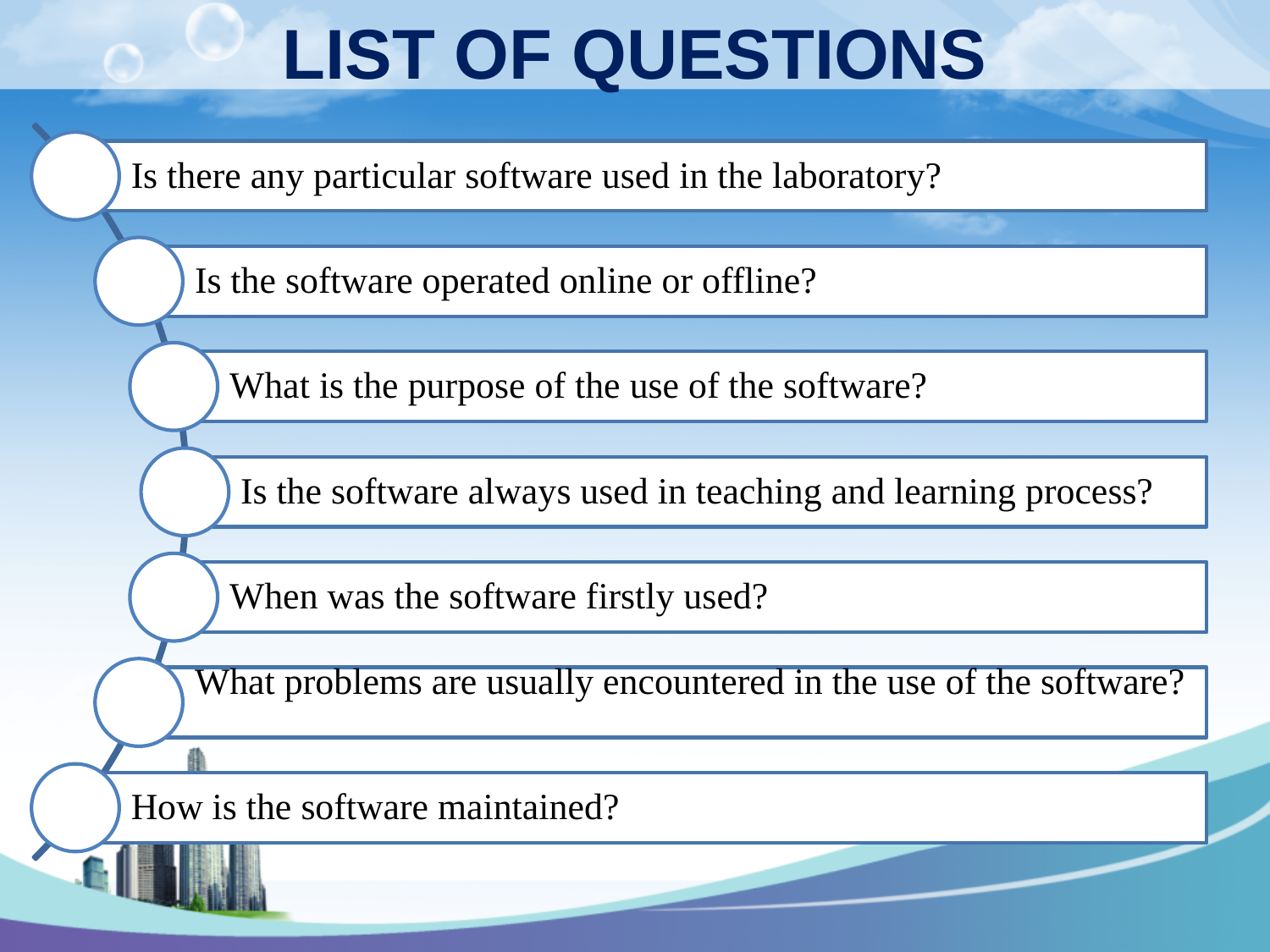

# LIST OF QUESTIONS
Is there any particular software used in the laboratory?
Is the software operated online or offline?
What is the purpose of the use of the software?
Is the software always used in teaching and learning process?
When was the software firstly used?
What problems are usually encountered in the use of the software?
How is the software maintained?